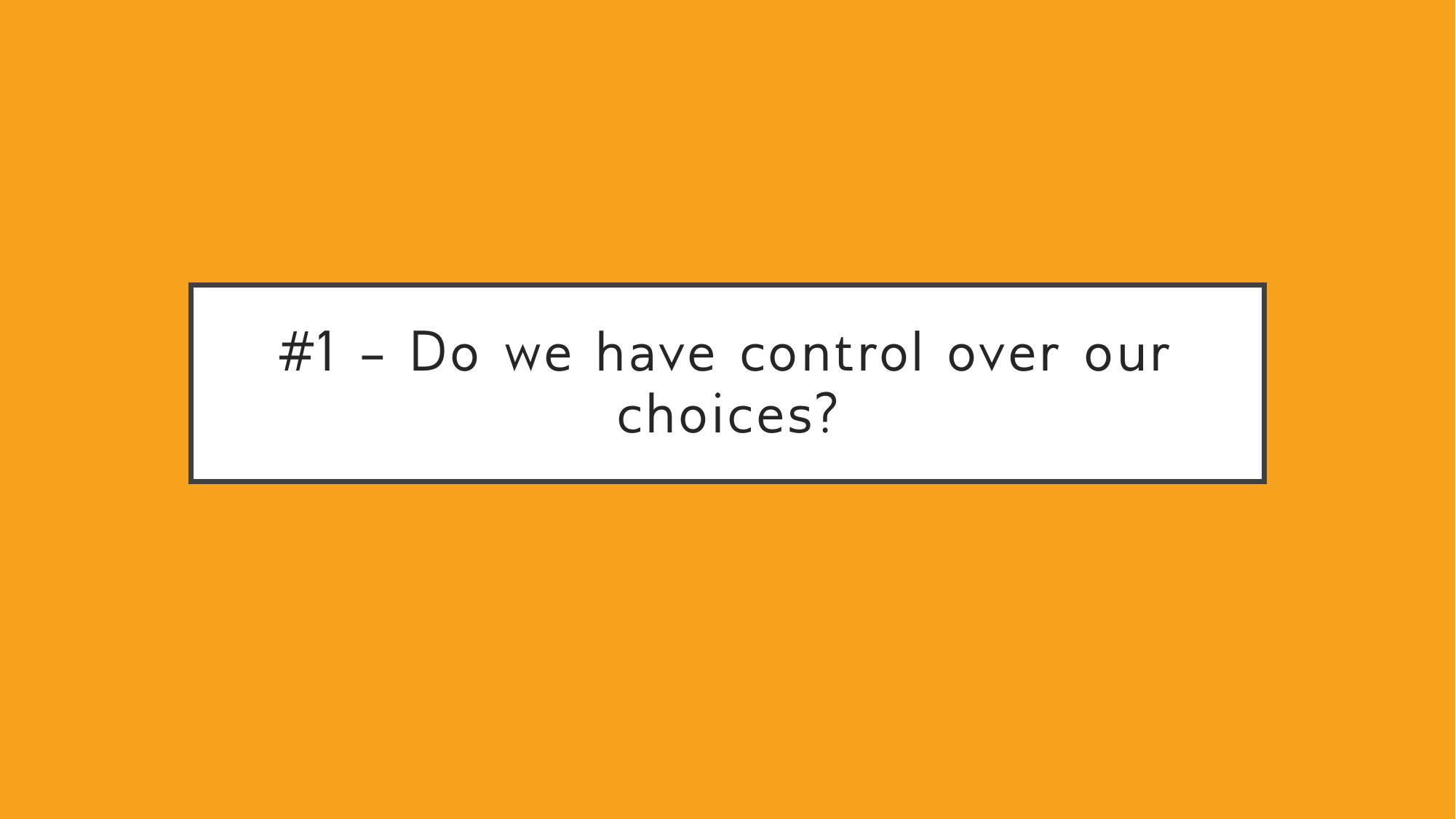

# #1 – Do we have control over our choices?